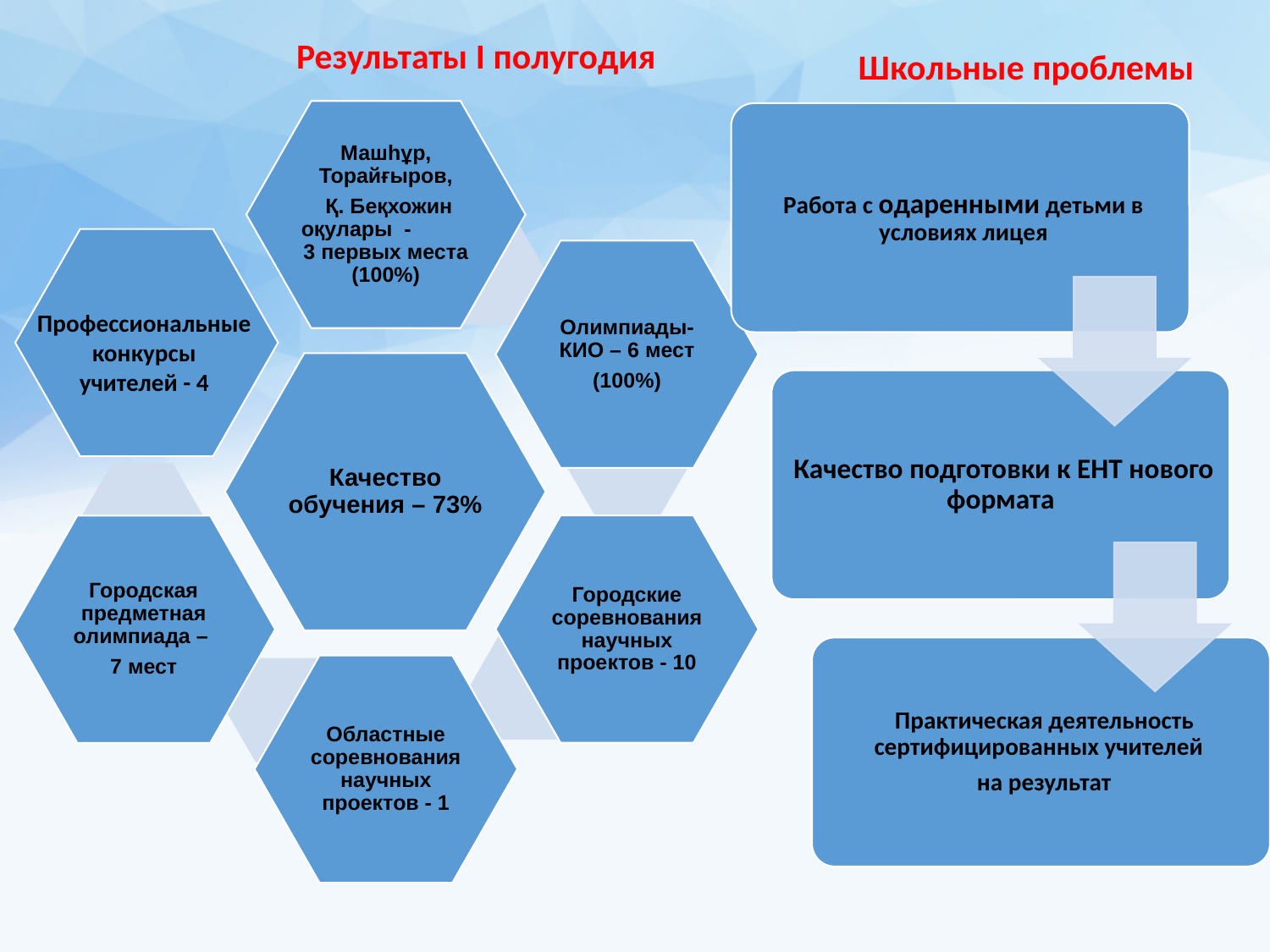

Результаты І полугодия
Школьные проблемы
Качество обучения – 73%
Машhұр, Торайғыров,
 Қ. Беқхожин оқулары  -           3 первых места (100%)
Олимпиады- КИО – 6 мест
(100%)
Городские соревнования научных проектов - 10
Областные соревнования научных проектов - 1
Городская предметная олимпиада –
7 мест

Работа с одаренными детьми в условиях лицея
Качество подготовки к ЕНТ нового формата
Практическая деятельность сертифицированных учителей
на результат

Профессиональные
 конкурсы
учителей - 4